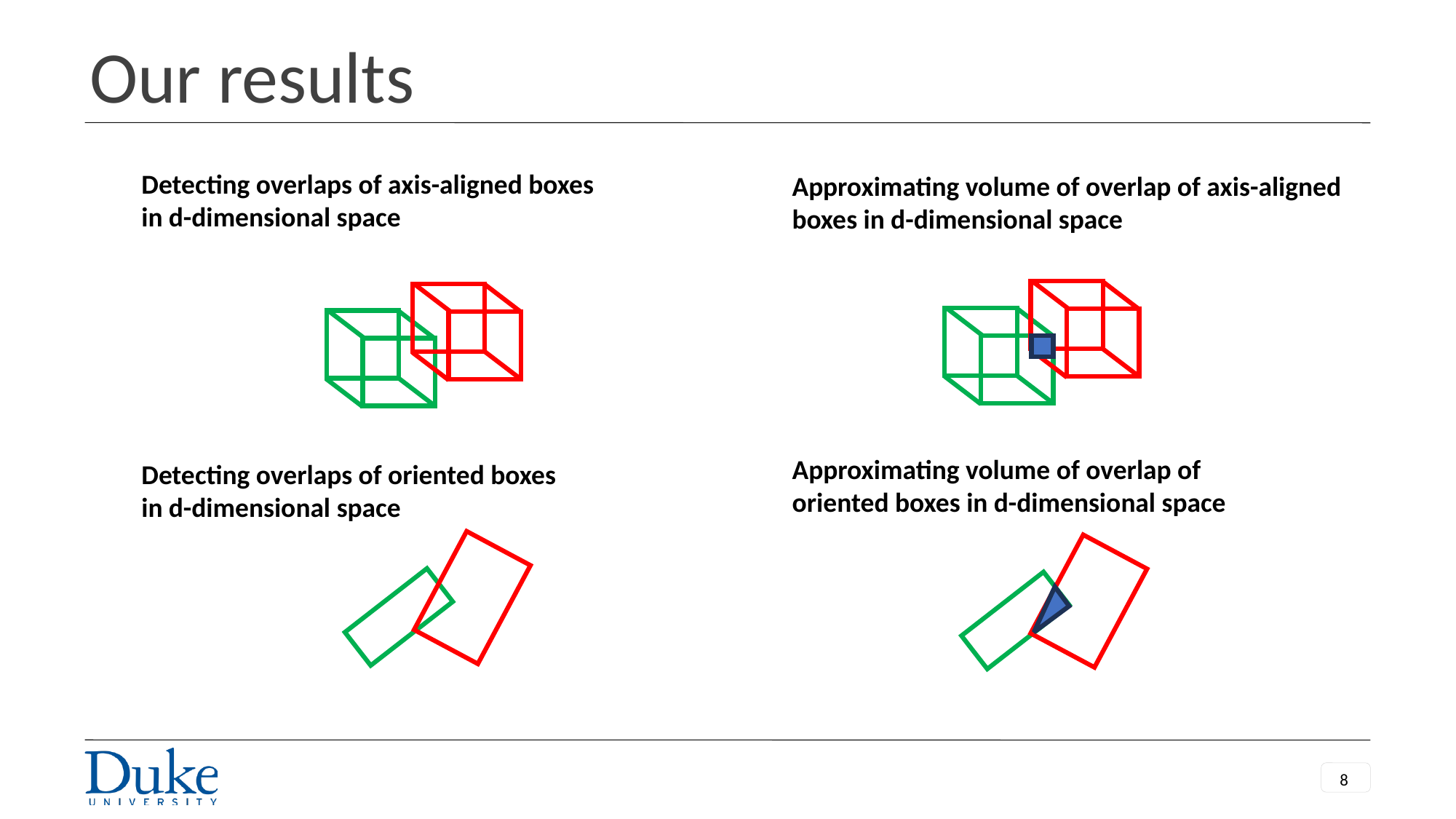

# Our results
Detecting overlaps of axis-aligned boxes
in d-dimensional space

Approximating volume of overlap of axis-aligned boxes in d-dimensional space

Approximating volume of overlap of
oriented boxes in d-dimensional space

Detecting overlaps of oriented boxes
in d-dimensional space